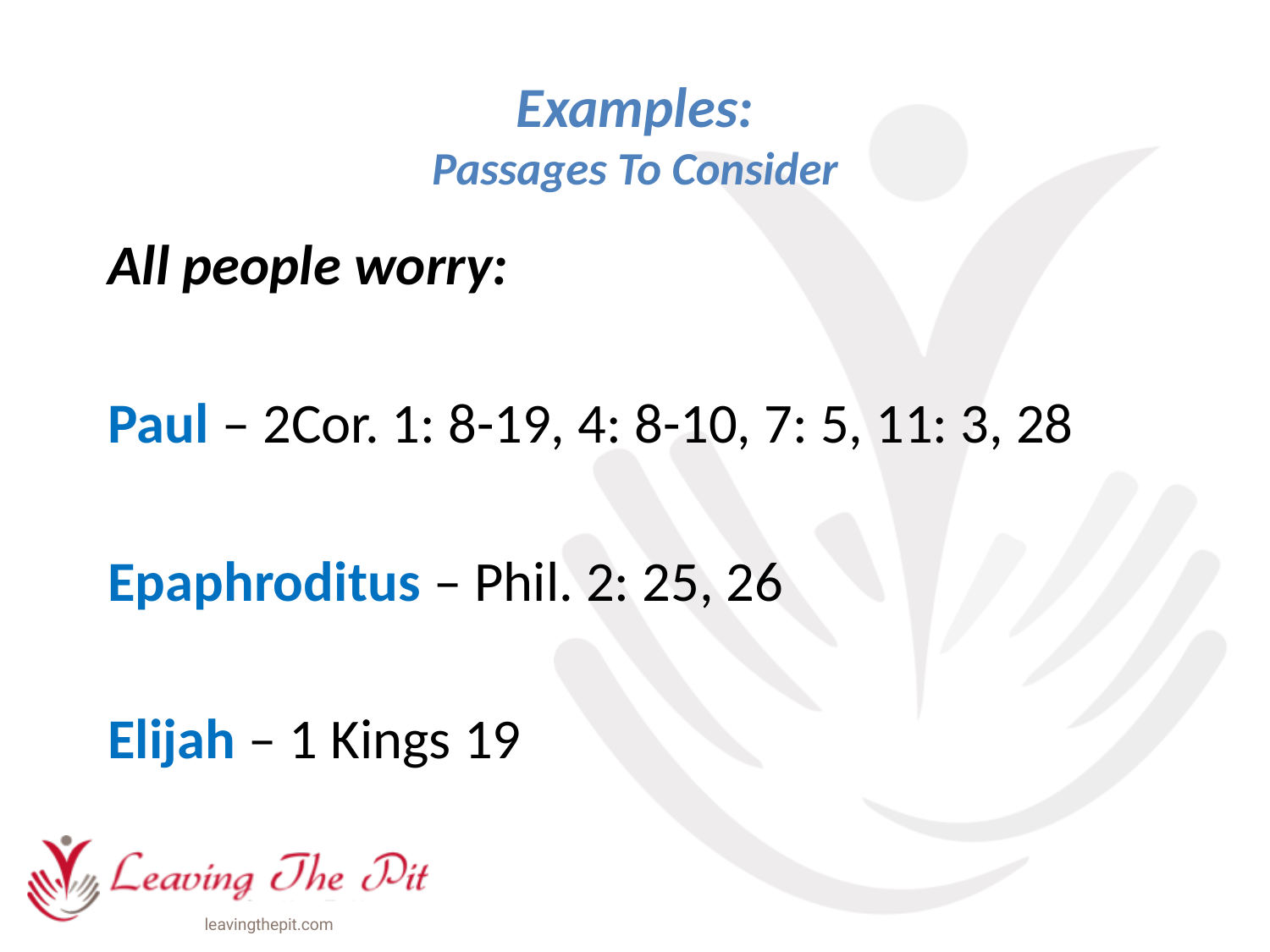

# Examples: Passages To Consider
All people worry:

Paul – 2Cor. 1: 8-19, 4: 8-10, 7: 5, 11: 3, 28

Epaphroditus – Phil. 2: 25, 26

Elijah – 1 Kings 19